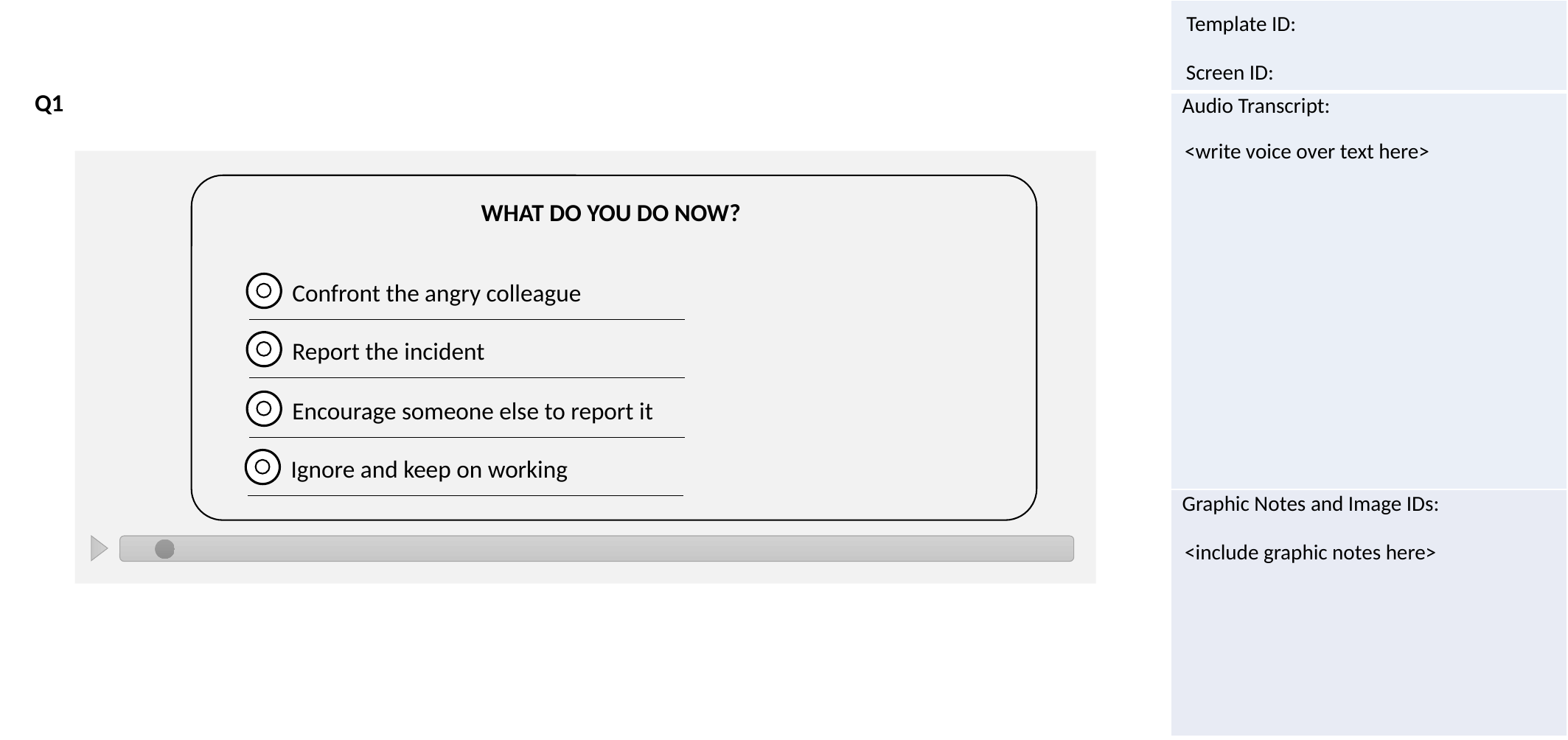

Q1
<write voice over text here>

WHAT DO YOU DO NOW?
Confront the angry colleague

Report the incident

Encourage someone else to report it

Ignore and keep on working

<include graphic notes here>